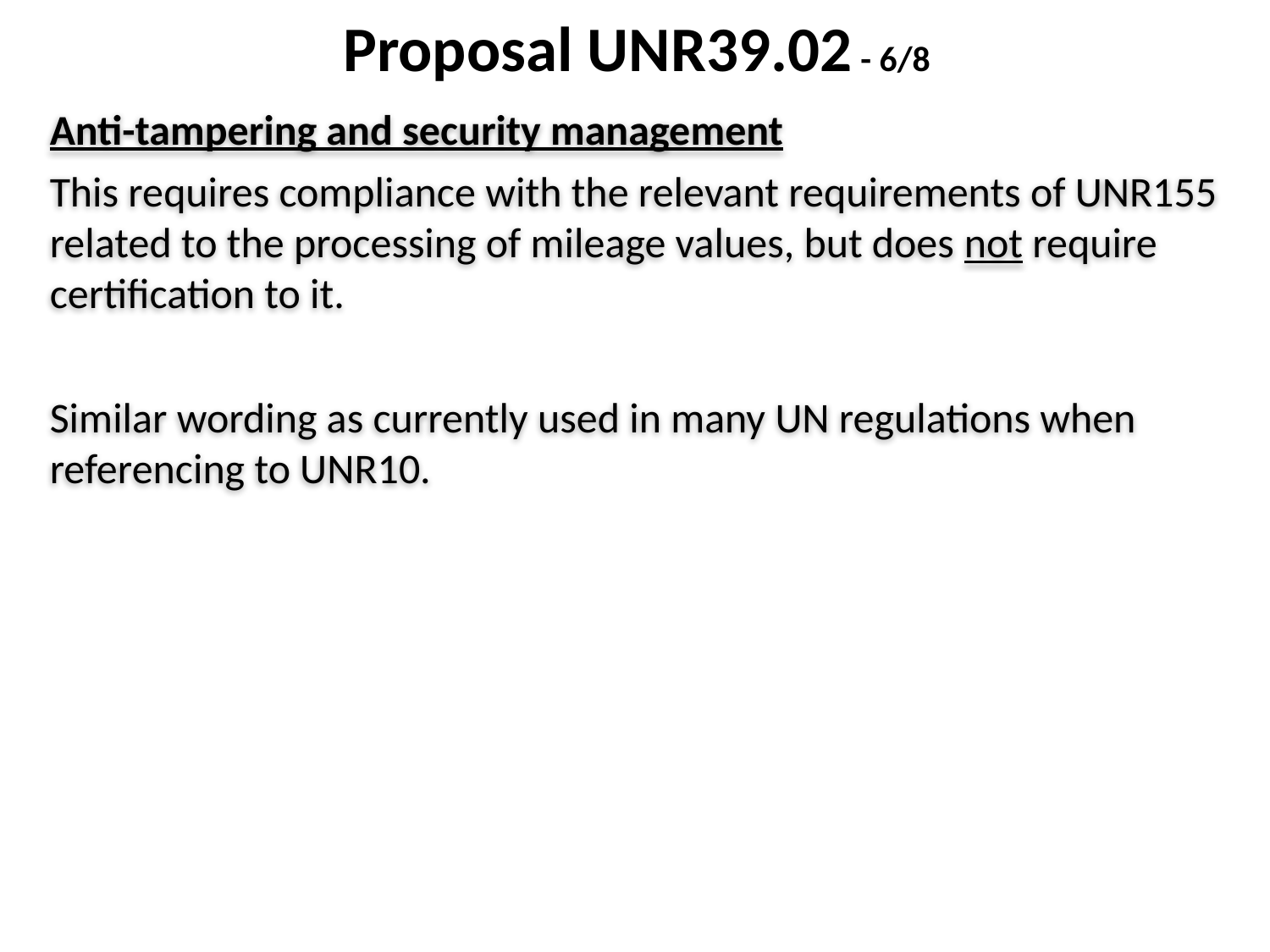

Proposal UNR39.02 - 6/8
Anti-tampering and security management
This requires compliance with the relevant requirements of UNR155 related to the processing of mileage values, but does not require certification to it.

Similar wording as currently used in many UN regulations when referencing to UNR10.